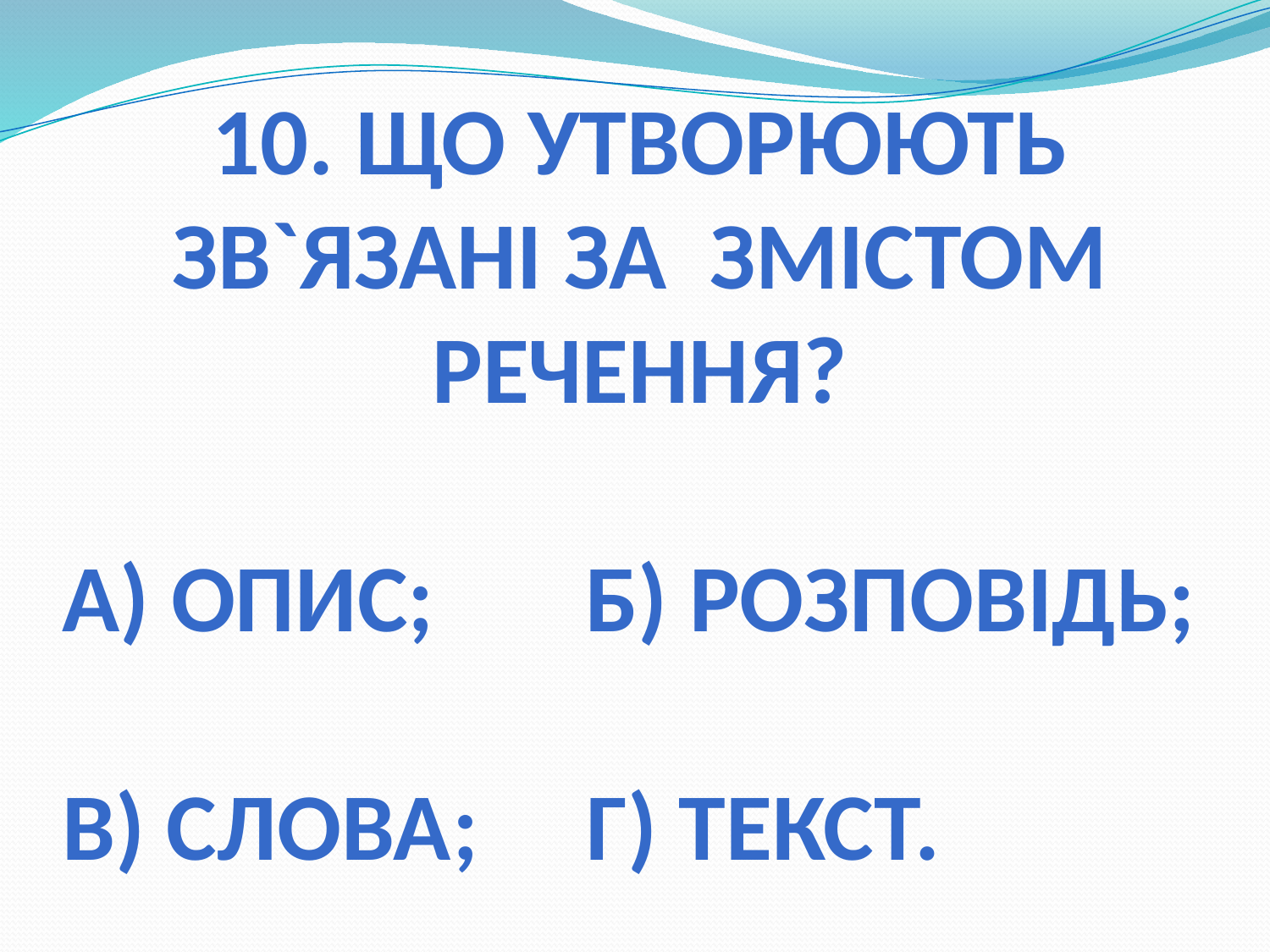

10. Що утворюють зв`язані за  змістом речення?

а) опис;       б) розповідь;

в) слова;     г) текст.